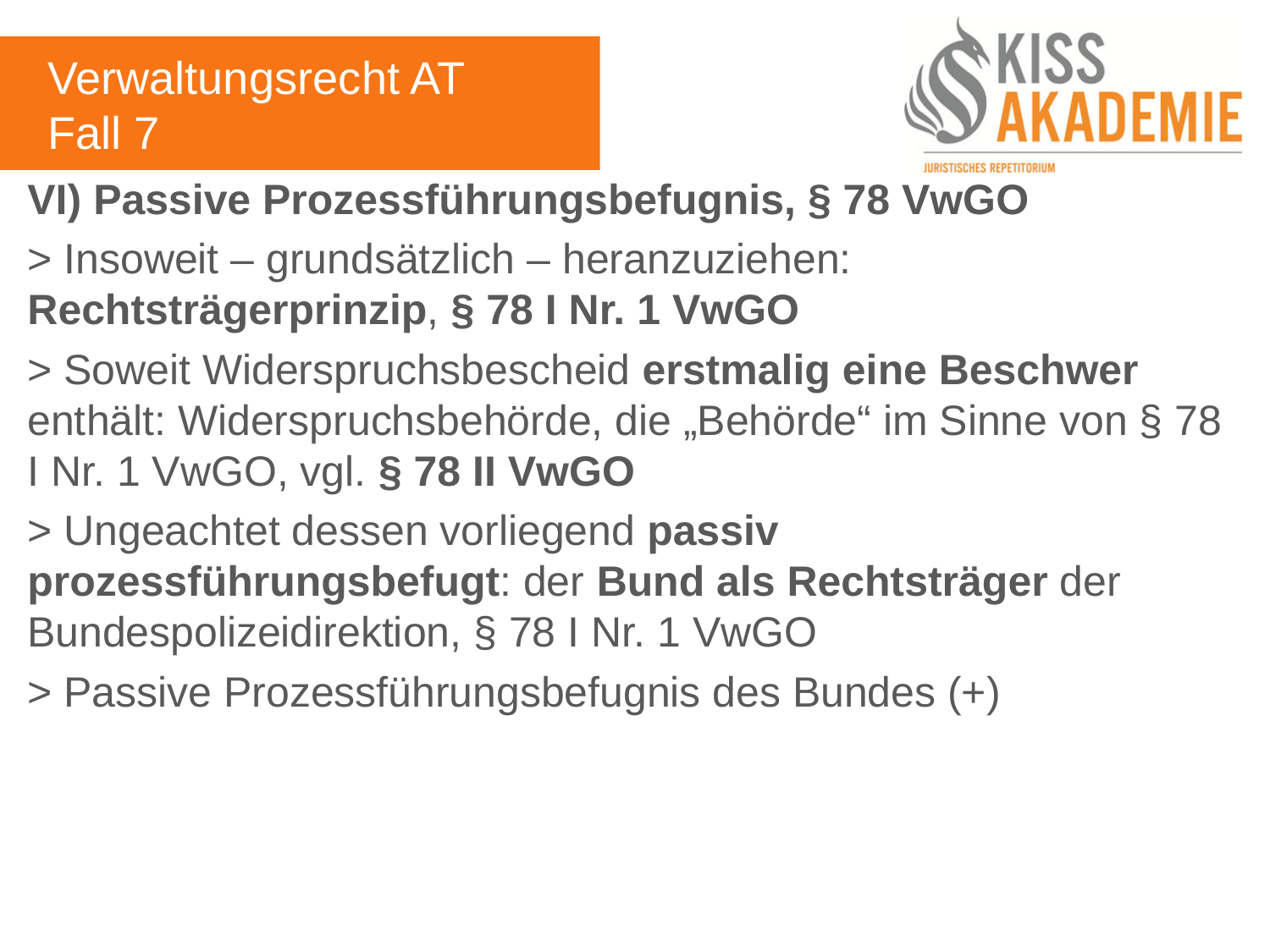

Verwaltungsrecht AT
Fall 7
VI) Passive Prozessführungsbefugnis, § 78 VwGO
> Insoweit – grundsätzlich – heranzuziehen: Rechtsträgerprinzip, § 78 I Nr. 1 VwGO
> Soweit Widerspruchsbescheid erstmalig eine Beschwer enthält: Widerspruchsbehörde, die „Behörde“ im Sinne von § 78 I Nr. 1 VwGO, vgl. § 78 II VwGO
> Ungeachtet dessen vorliegend passiv prozessführungsbefugt: der Bund als Rechtsträger der Bundespolizeidirektion, § 78 I Nr. 1 VwGO
> Passive Prozessführungsbefugnis des Bundes (+)